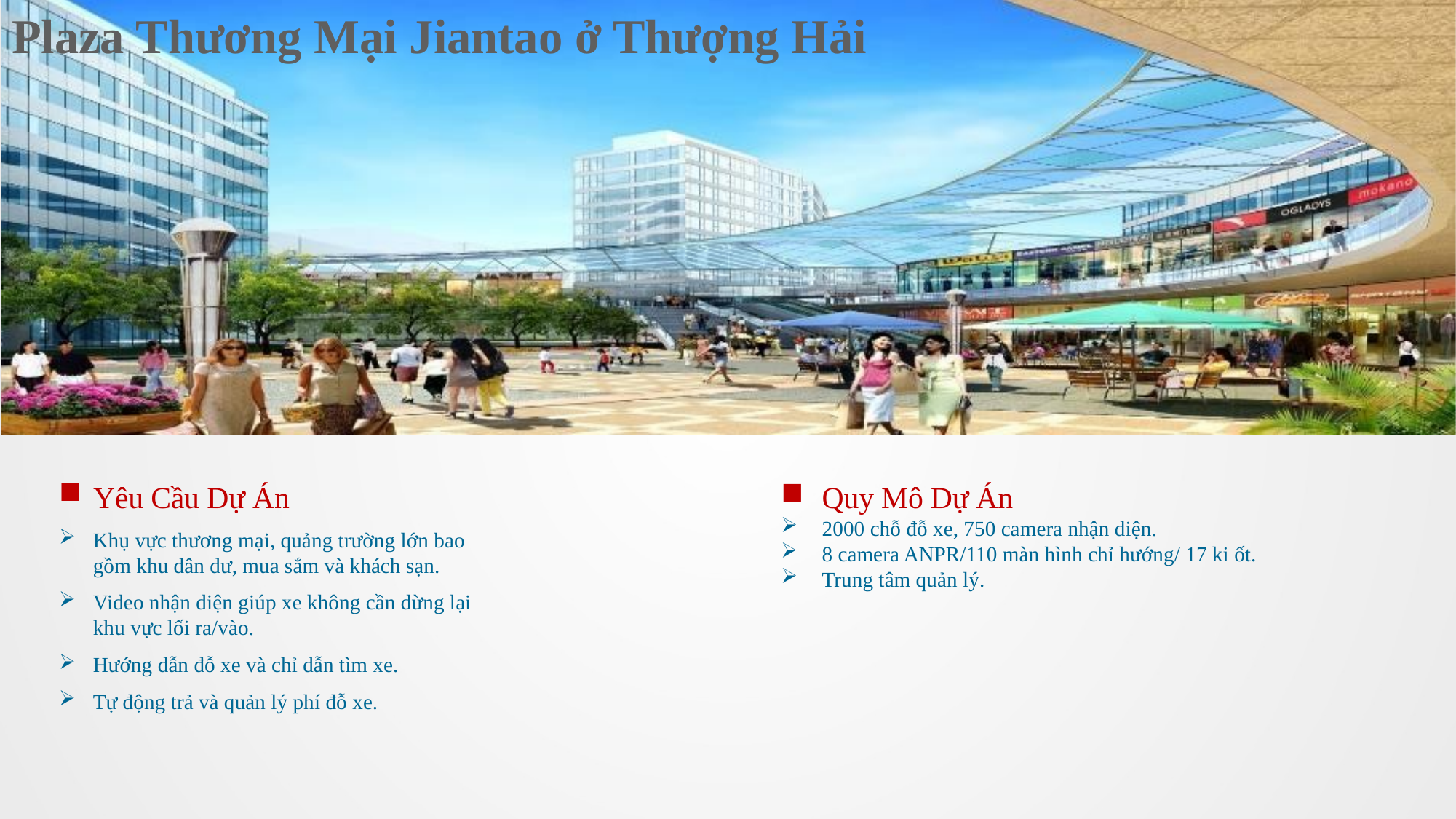

Plaza Thương Mại Jiantao ở Thượng Hải

Yêu Cầu Dự Án
Khụ vực thương mại, quảng trường lớn bao gồm khu dân dư, mua sắm và khách sạn.
Video nhận diện giúp xe không cần dừng lại khu vực lối ra/vào.
Hướng dẫn đỗ xe và chỉ dẫn tìm xe.
Tự động trả và quản lý phí đỗ xe.
Quy Mô Dự Án
2000 chỗ đỗ xe, 750 camera nhận diện.
8 camera ANPR/110 màn hình chỉ hướng/ 17 ki ốt.
Trung tâm quản lý.